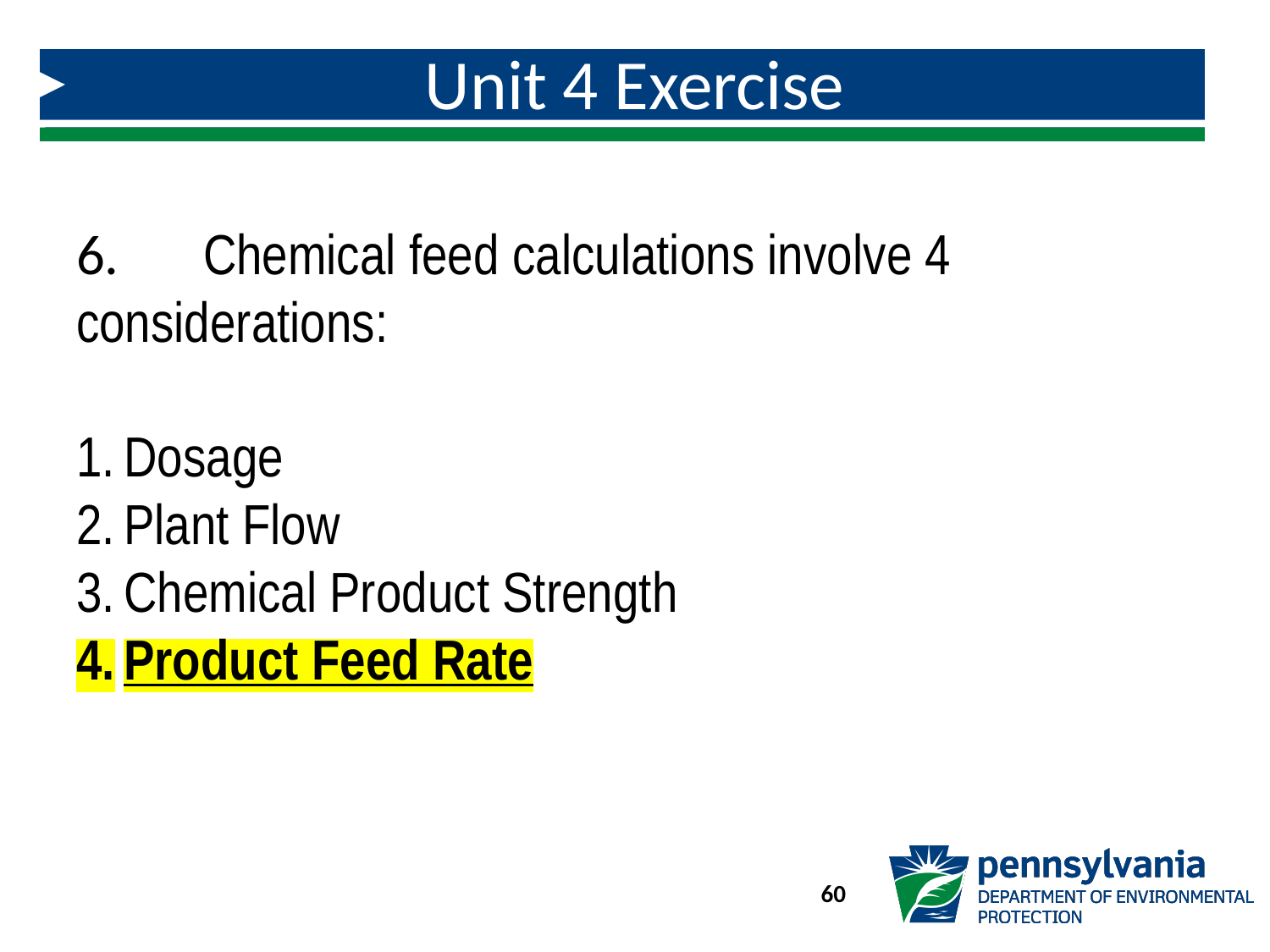

# Unit 4 Exercise
6.	Chemical feed calculations involve 4 considerations:

Dosage
Plant Flow
Chemical Product Strength
Product Feed Rate

7.	Chlorine dose = chlorine demand (mg/L) + chlorine residual (mg/L).

60